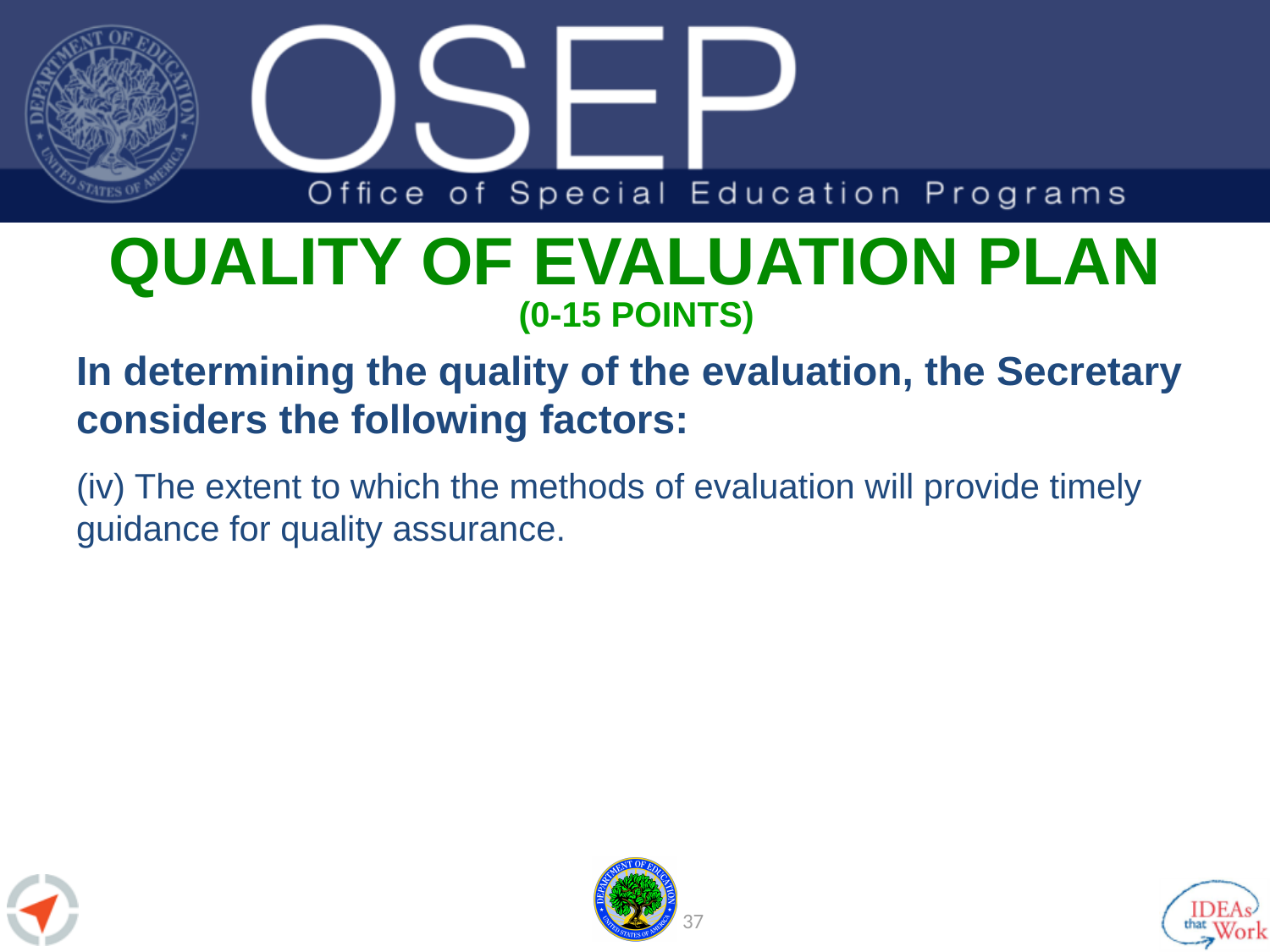

# Quality of EVALUATION PLAN
(0-15 points)
In determining the quality of the evaluation, the Secretary considers the following factors:
(iv) The extent to which the methods of evaluation will provide timely guidance for quality assurance.
37